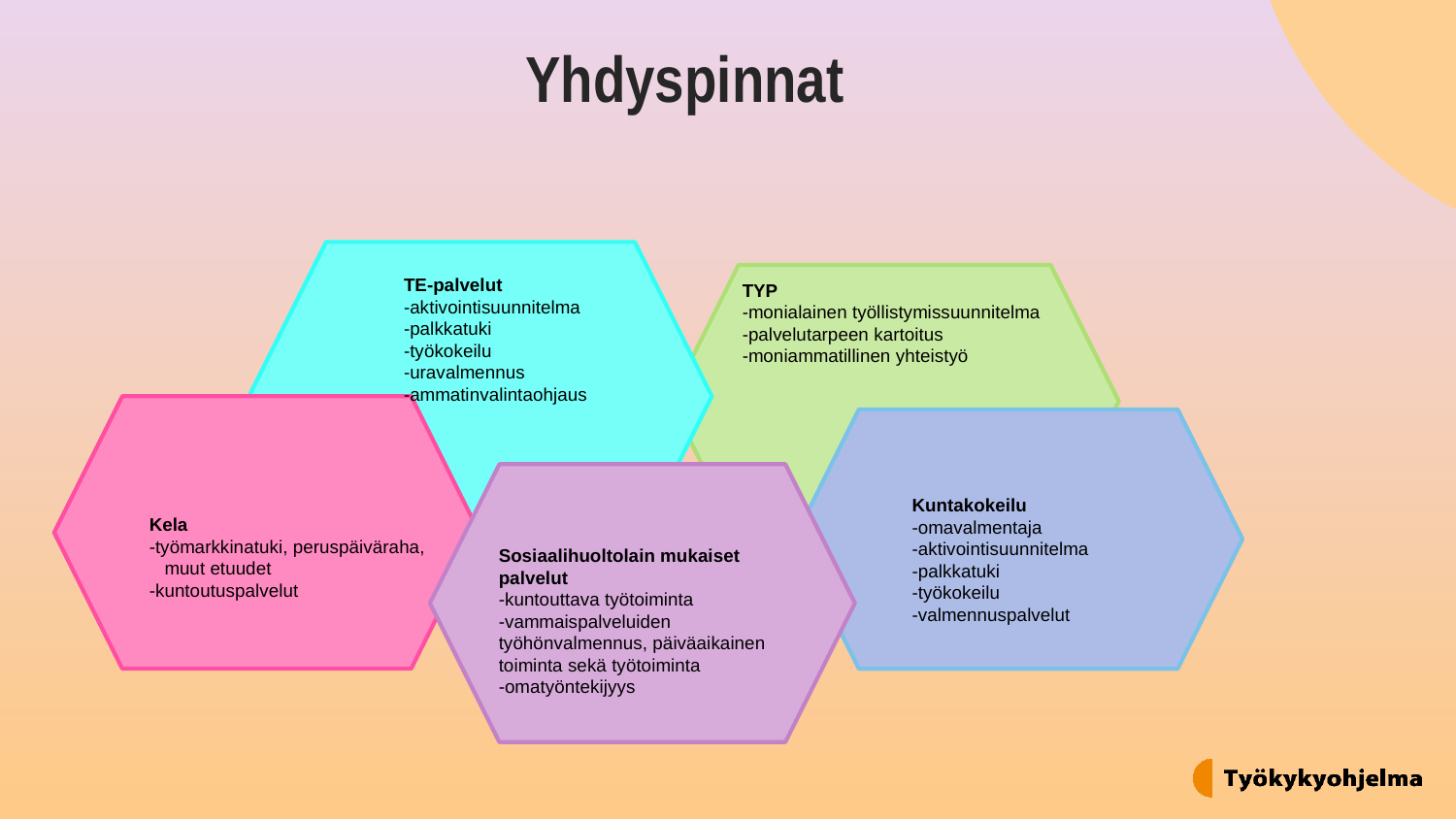

# Yhdyspinnat

TE-palvelut
-aktivointisuunnitelma
-palkkatuki
-työkokeilu
-uravalmennus
-ammatinvalintaohjaus

TYP
-monialainen työllistymissuunnitelma
-palvelutarpeen kartoitus
-moniammatillinen yhteistyö

Kuntakokeilu
-omavalmentaja
-aktivointisuunnitelma
-palkkatuki
-työkokeilu
-valmennuspalvelut
Kela
-työmarkkinatuki, peruspäiväraha,      muut etuudet
-kuntoutuspalvelut
Sosiaalihuoltolain mukaiset palvelut
-kuntouttava työtoiminta
-vammaispalveluiden työhönvalmennus, päiväaikainen toiminta sekä työtoiminta
-omatyöntekijyys